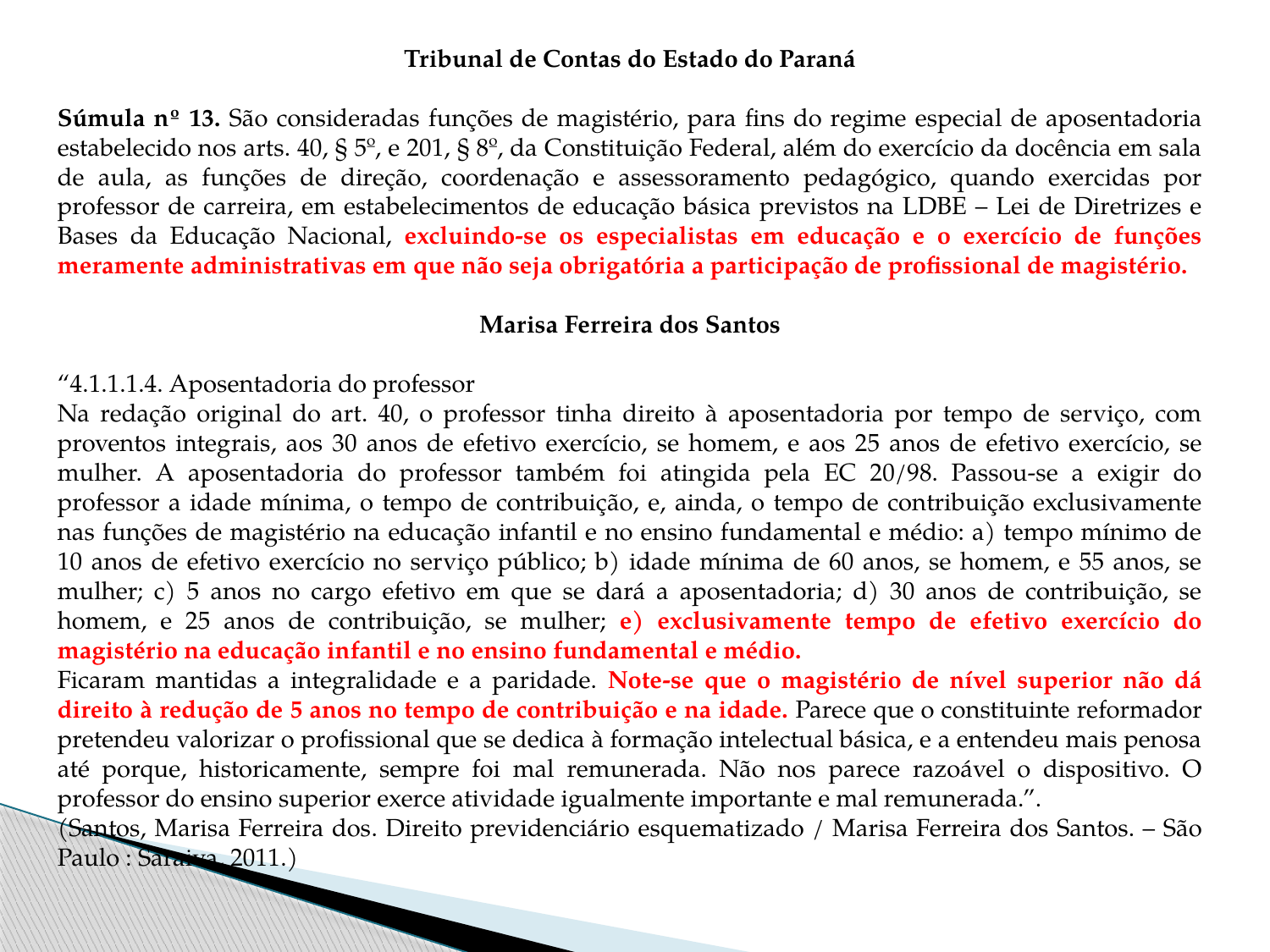

Tribunal de Contas do Estado do Paraná

Súmula nº 13. São consideradas funções de magistério, para fins do regime especial de aposentadoria estabelecido nos arts. 40, § 5º, e 201, § 8º, da Constituição Federal, além do exercício da docência em sala de aula, as funções de direção, coordenação e assessoramento pedagógico, quando exercidas por professor de carreira, em estabelecimentos de educação básica previstos na LDBE – Lei de Diretrizes e Bases da Educação Nacional, excluindo-se os especialistas em educação e o exercício de funções meramente administrativas em que não seja obrigatória a participação de profissional de magistério.

Marisa Ferreira dos Santos

“4.1.1.1.4. Aposentadoria do professor
Na redação original do art. 40, o professor tinha direito à aposentadoria por tempo de serviço, com proventos integrais, aos 30 anos de efetivo exercício, se homem, e aos 25 anos de efetivo exercício, se mulher. A aposentadoria do professor também foi atingida pela EC 20/98. Passou-se a exigir do professor a idade mínima, o tempo de contribuição, e, ainda, o tempo de contribuição exclusivamente nas funções de magistério na educação infantil e no ensino fundamental e médio: a) tempo mínimo de 10 anos de efetivo exercício no serviço público; b) idade mínima de 60 anos, se homem, e 55 anos, se mulher; c) 5 anos no cargo efetivo em que se dará a aposentadoria; d) 30 anos de contribuição, se homem, e 25 anos de contribuição, se mulher; e) exclusivamente tempo de efetivo exercício do magistério na educação infantil e no ensino fundamental e médio.
Ficaram mantidas a integralidade e a paridade. Note-se que o magistério de nível superior não dá direito à redução de 5 anos no tempo de contribuição e na idade. Parece que o constituinte reformador pretendeu valorizar o profissional que se dedica à formação intelectual básica, e a entendeu mais penosa até porque, historicamente, sempre foi mal remunerada. Não nos parece razoável o dispositivo. O professor do ensino superior exerce atividade igualmente importante e mal remunerada.”.
(Santos, Marisa Ferreira dos. Direito previdenciário esquematizado / Marisa Ferreira dos Santos. – São Paulo : Saraiva, 2011.)